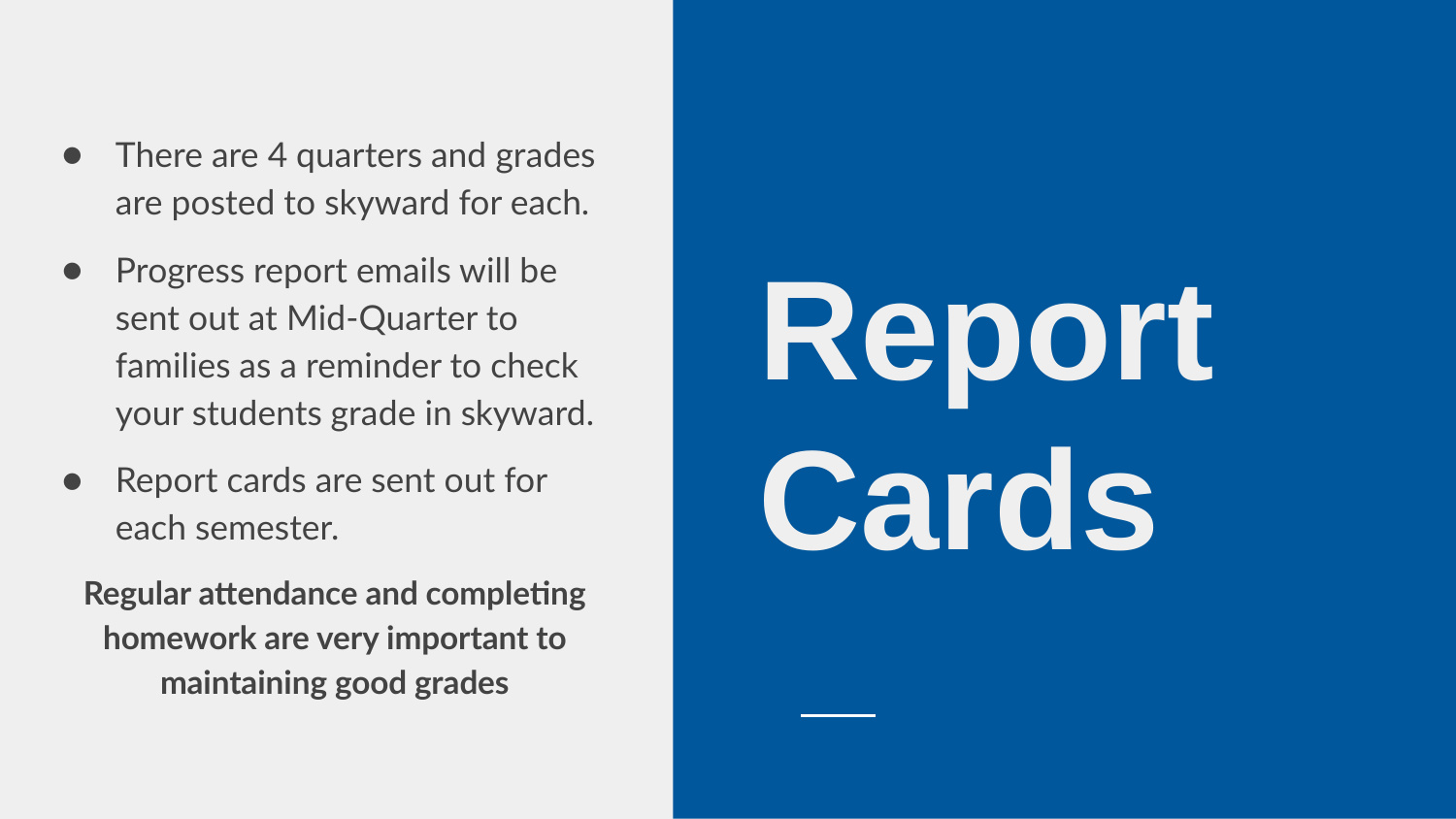

There are 4 quarters and grades are posted to skyward for each.
Progress report emails will be sent out at Mid-Quarter to families as a reminder to check your students grade in skyward.
Report cards are sent out for each semester.
Regular attendance and completing homework are very important to maintaining good grades
# Report Cards